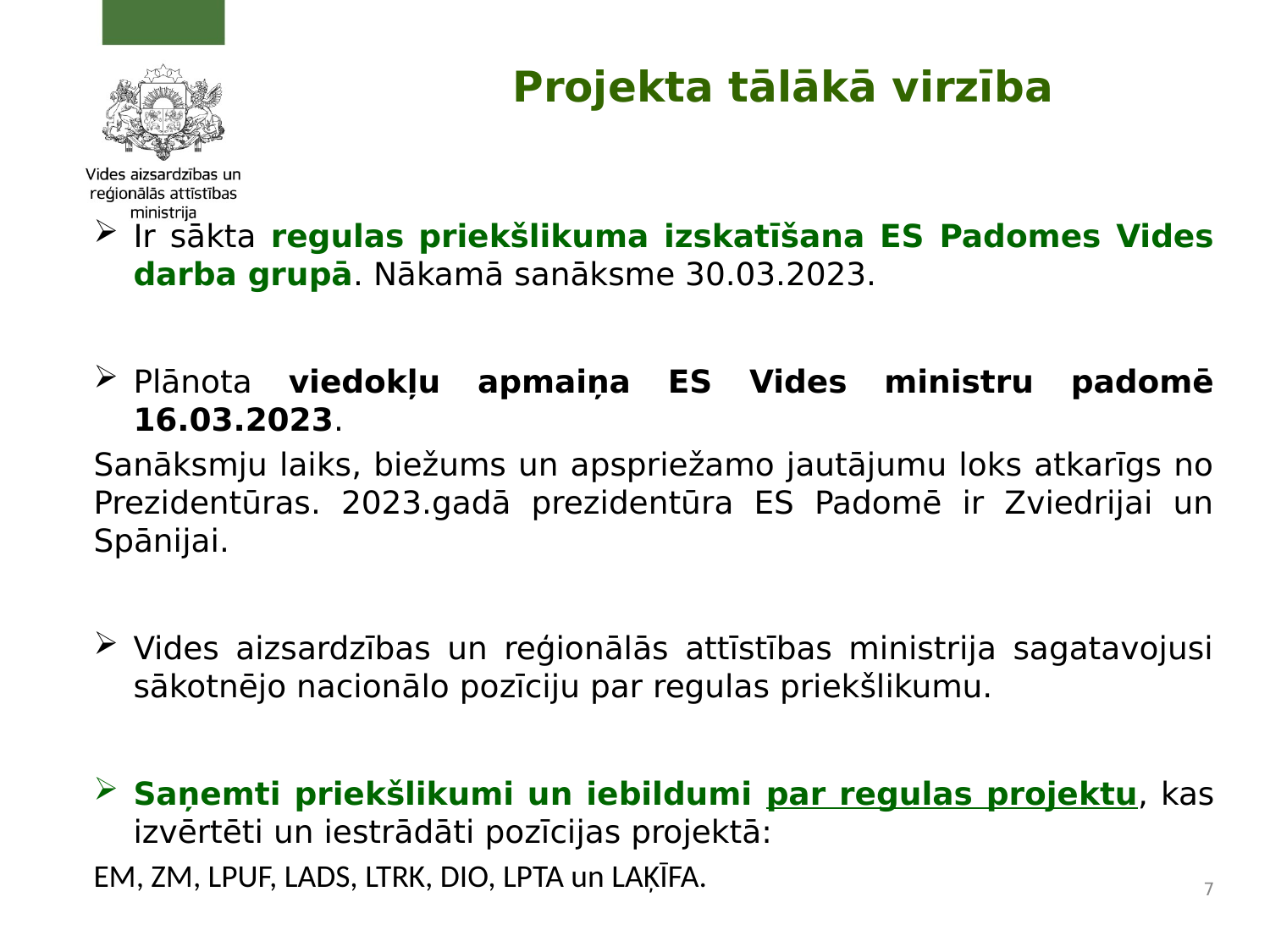

# Projekta tālākā virzība
Ir sākta regulas priekšlikuma izskatīšana ES Padomes Vides darba grupā. Nākamā sanāksme 30.03.2023.

Plānota viedokļu apmaiņa ES Vides ministru padomē 16.03.2023.
Sanāksmju laiks, biežums un apspriežamo jautājumu loks atkarīgs no Prezidentūras. 2023.gadā prezidentūra ES Padomē ir Zviedrijai un Spānijai.

Vides aizsardzības un reģionālās attīstības ministrija sagatavojusi sākotnējo nacionālo pozīciju par regulas priekšlikumu.

Saņemti priekšlikumi un iebildumi par regulas projektu, kas izvērtēti un iestrādāti pozīcijas projektā:
EM, ZM, LPUF, LADS, LTRK, DIO, LPTA un LAĶĪFA.

7